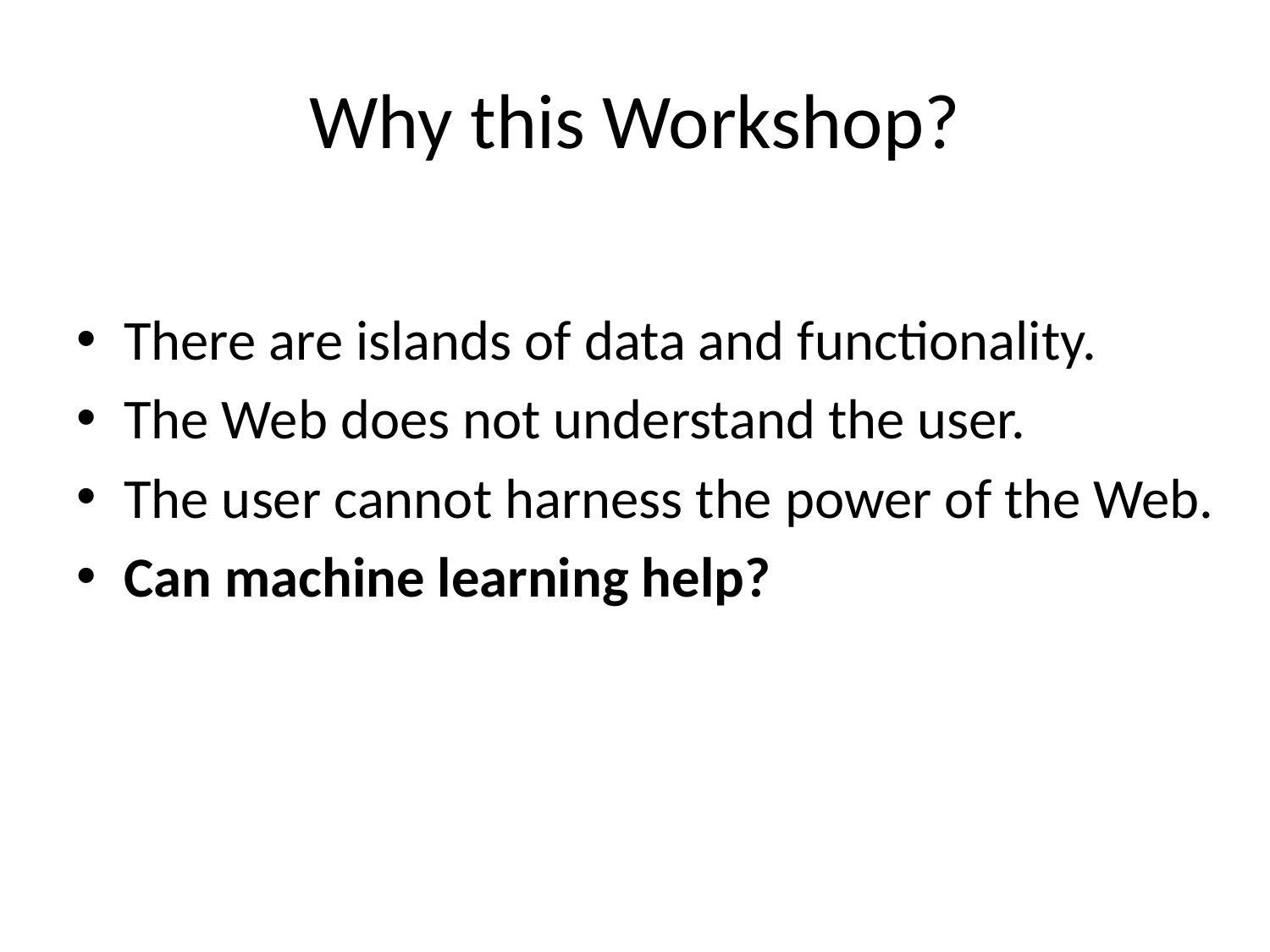

# Why this Workshop?
There are islands of data and functionality.
The Web does not understand the user.
The user cannot harness the power of the Web.
Can machine learning help?